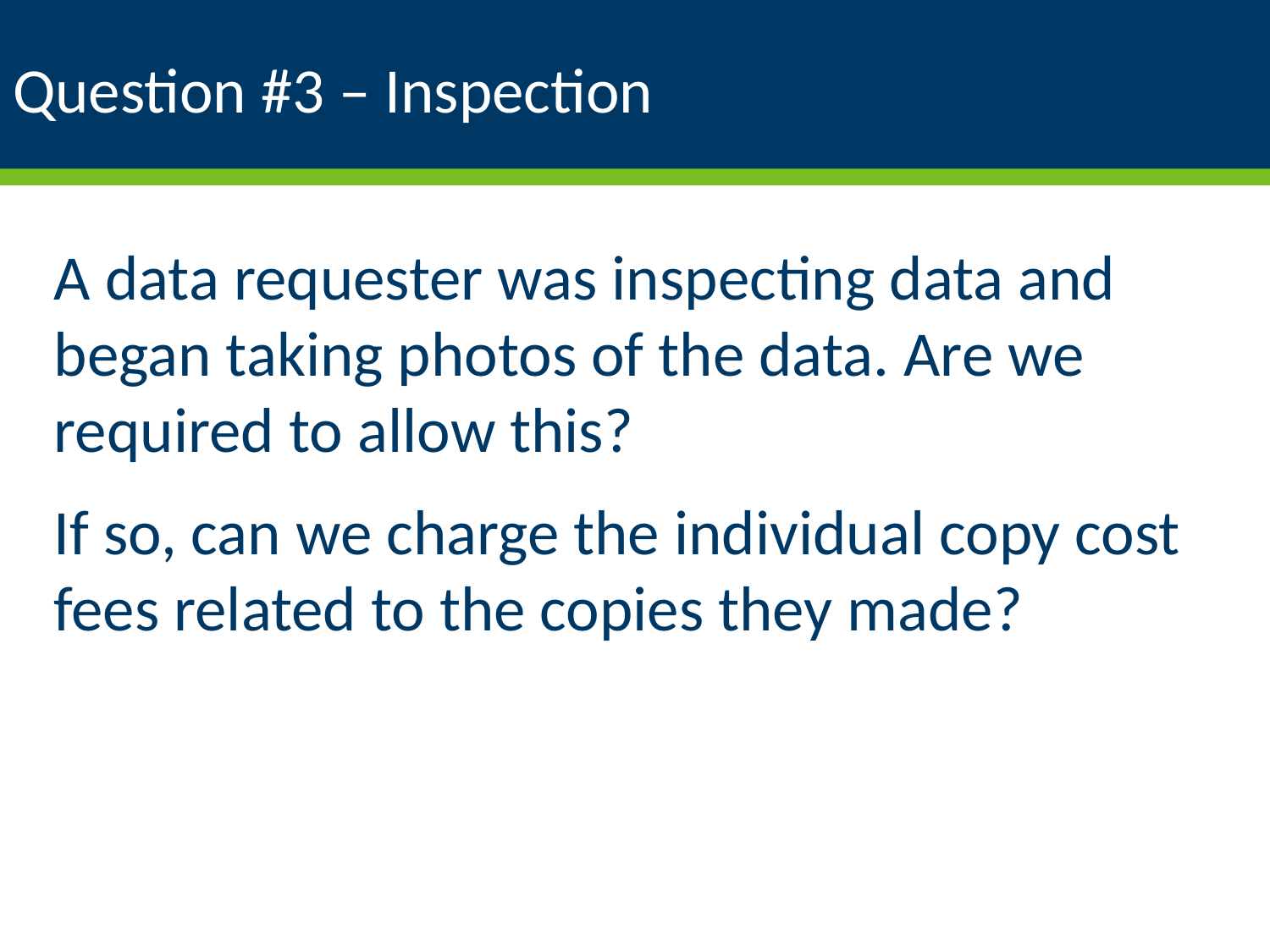

# Question #3 – Inspection
A data requester was inspecting data and began taking photos of the data. Are we required to allow this?
If so, can we charge the individual copy cost fees related to the copies they made?